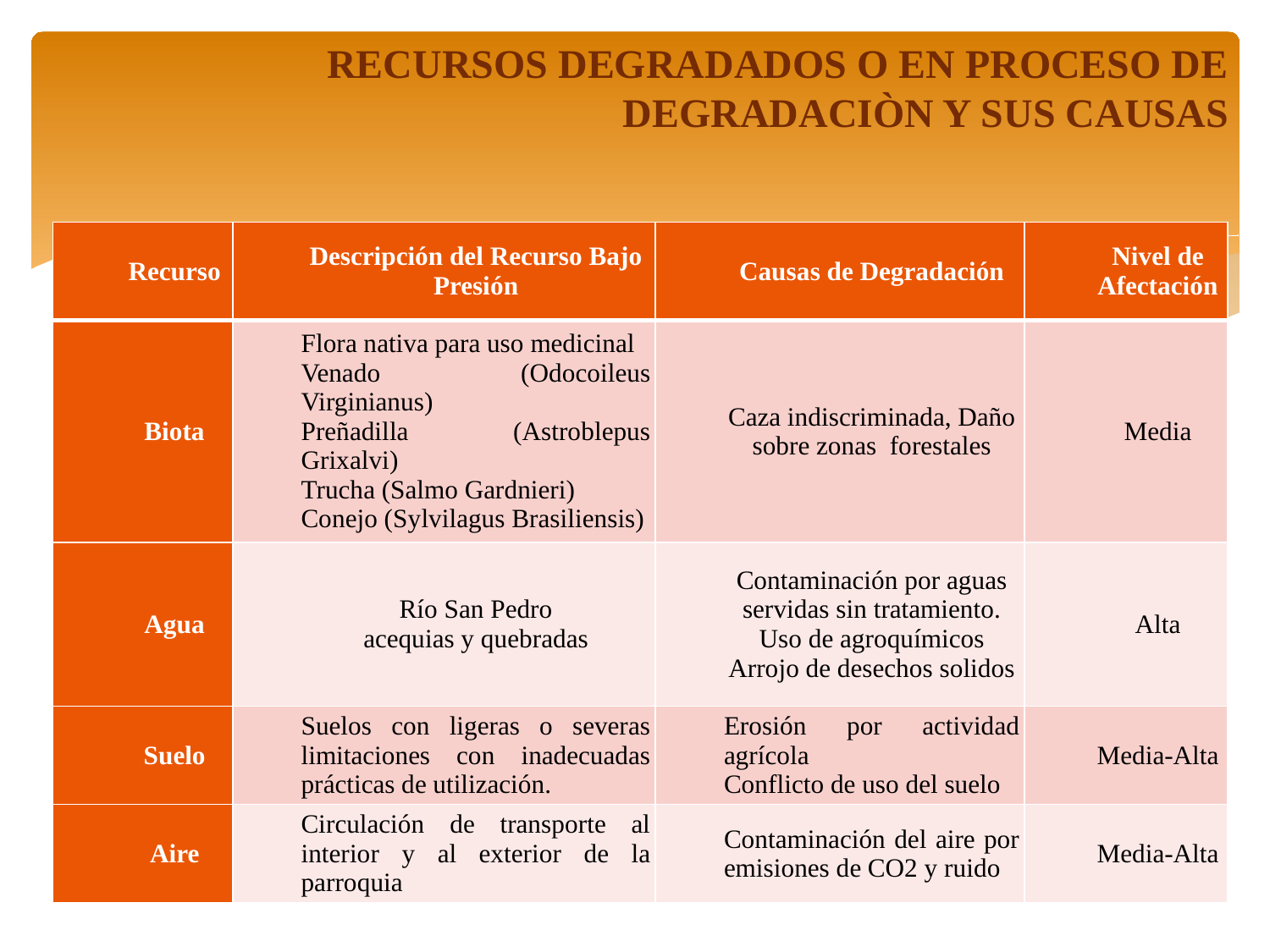

RECURSOS DEGRADADOS O EN PROCESO DE DEGRADACIÒN Y SUS CAUSAS
| Recurso | Descripción del Recurso Bajo Presión | Causas de Degradación | Nivel de Afectación |
| --- | --- | --- | --- |
| Biota | Flora nativa para uso medicinal Venado (Odocoileus Virginianus) Preñadilla (Astroblepus Grixalvi) Trucha (Salmo Gardnieri) Conejo (Sylvilagus Brasiliensis) | Caza indiscriminada, Daño sobre zonas forestales | Media |
| Agua | Río San Pedro acequias y quebradas | Contaminación por aguas servidas sin tratamiento. Uso de agroquímicos Arrojo de desechos solidos | Alta |
| Suelo | Suelos con ligeras o severas limitaciones con inadecuadas prácticas de utilización. | Erosión por actividad agrícola Conflicto de uso del suelo | Media-Alta |
| Aire | Circulación de transporte al interior y al exterior de la parroquia | Contaminación del aire por emisiones de CO2 y ruido | Media-Alta |